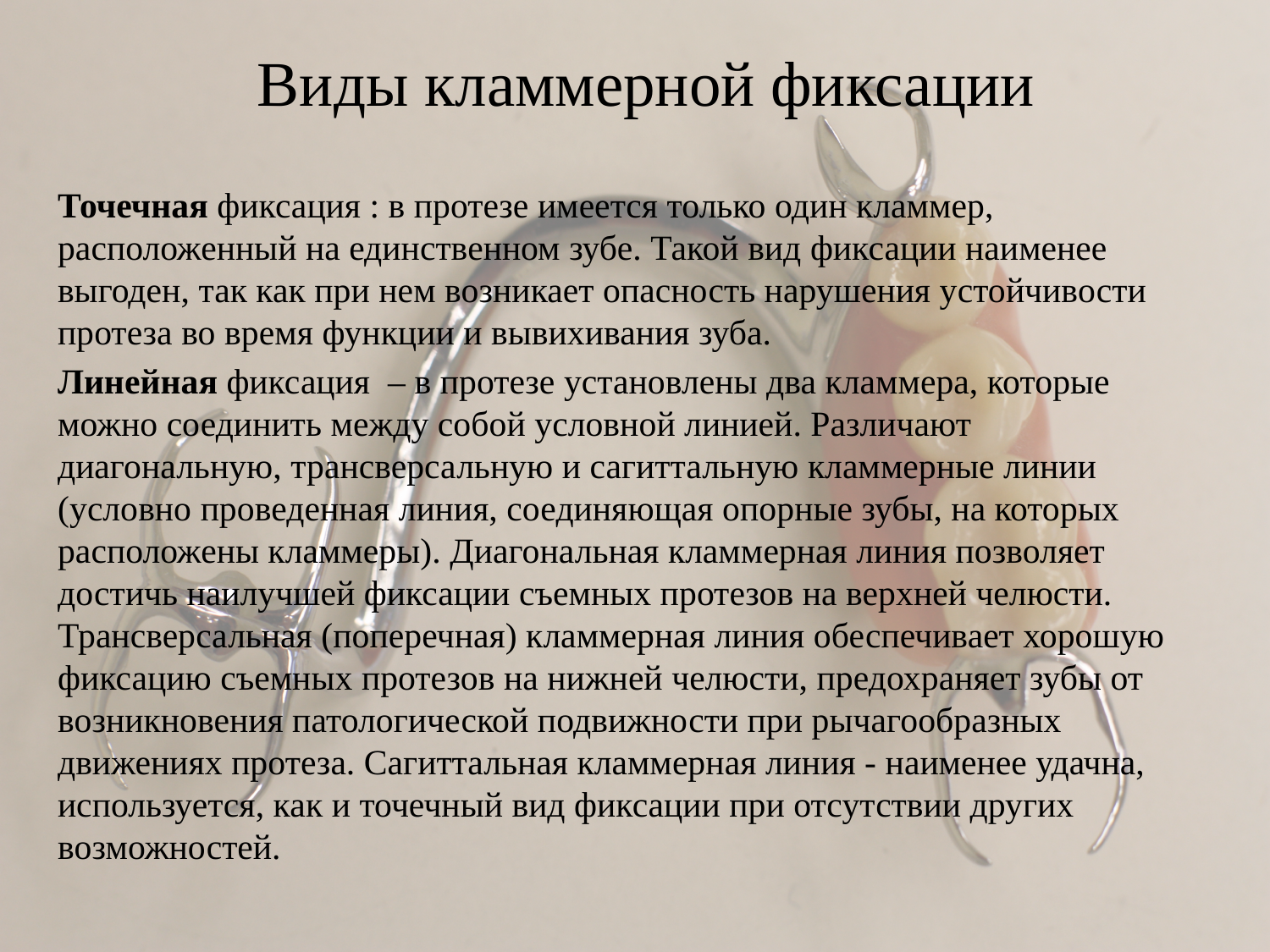

# Виды кламмерной фиксации
Точечная фиксация : в протезе имеется только один кламмер, расположенный на единственном зубе. Такой вид фиксации наименее выгоден, так как при нем возникает опасность нарушения устойчивости протеза во время функции и вывихивания зуба.
Линейная фиксация  – в протезе установлены два кламмера, которые можно соединить между собой условной линией. Различают диагональную, трансверсальную и сагиттальную кламмерные линии (условно проведенная линия, соединяющая опорные зубы, на которых расположены кламмеры). Диагональная кламмерная линия позволяет достичь наилучшей фиксации съемных протезов на верхней челюсти. Трансверсальная (поперечная) кламмерная линия обеспечивает хорошую фиксацию съемных протезов на нижней челюсти, предохраняет зубы от возникновения патологической подвижности при рычагообразных движениях протеза. Сагиттальная кламмерная линия - наименее удачна, используется, как и точечный вид фиксации при отсутствии других возможностей.